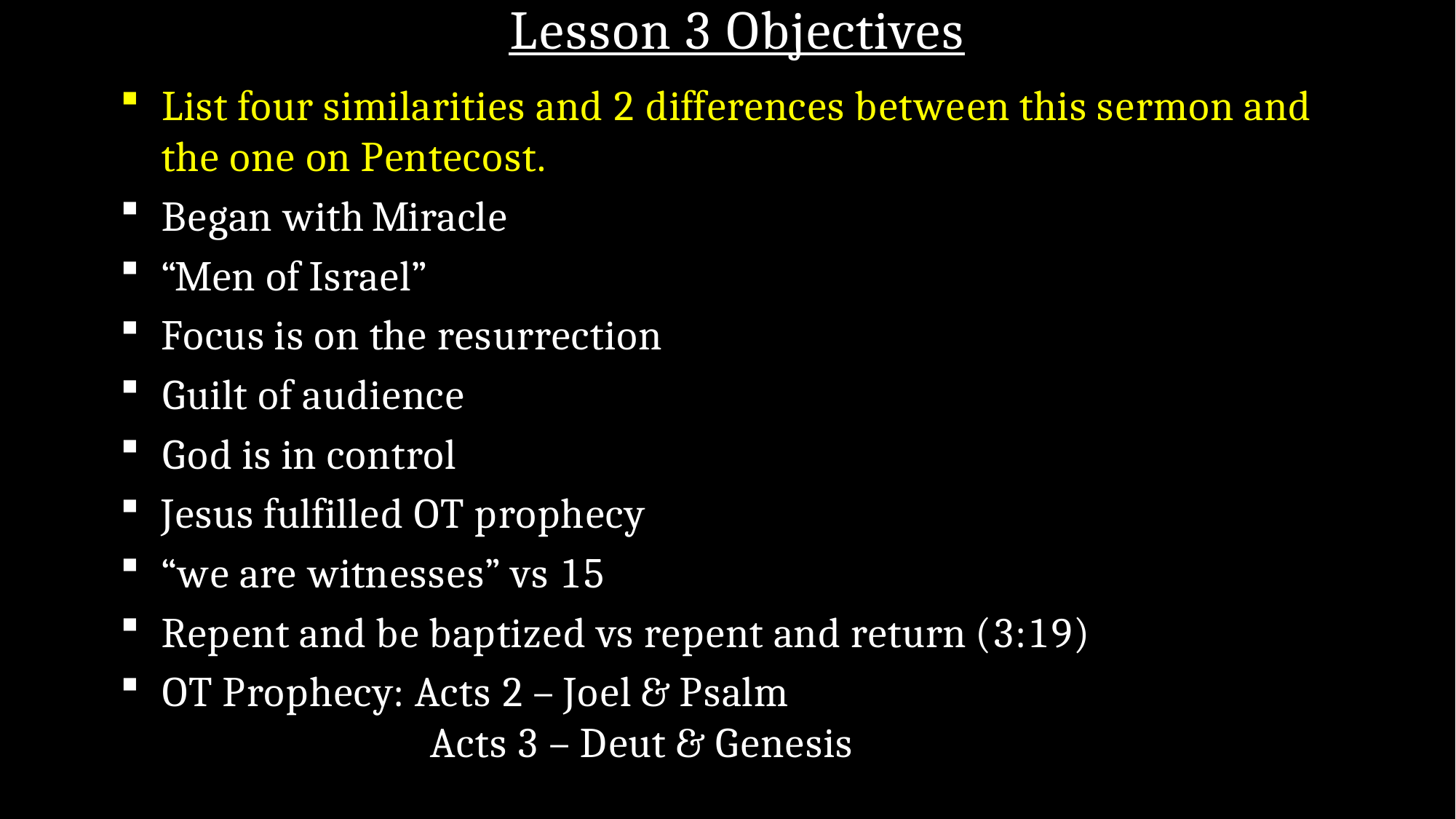

# Lesson 3 Objectives
List four similarities and 2 differences between this sermon and the one on Pentecost.
Began with Miracle
“Men of Israel”
Focus is on the resurrection
Guilt of audience
God is in control
Jesus fulfilled OT prophecy
“we are witnesses” vs 15
Repent and be baptized vs repent and return (3:19)
OT Prophecy: Acts 2 – Joel & Psalm
                             Acts 3 – Deut & Genesis